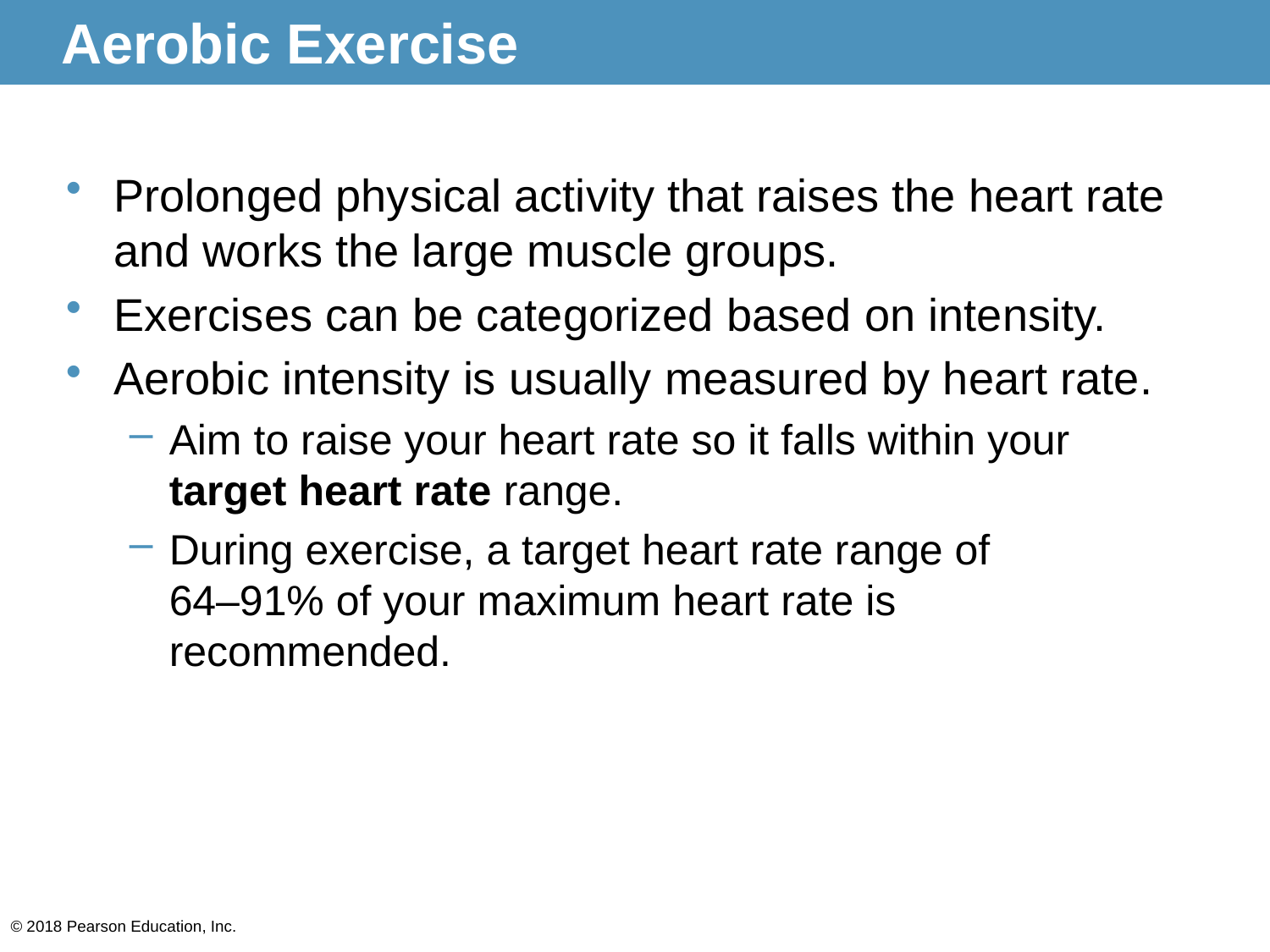

# Aerobic Exercise
Prolonged physical activity that raises the heart rate and works the large muscle groups.
Exercises can be categorized based on intensity.
Aerobic intensity is usually measured by heart rate.
Aim to raise your heart rate so it falls within your target heart rate range.
During exercise, a target heart rate range of
64–91% of your maximum heart rate is recommended.